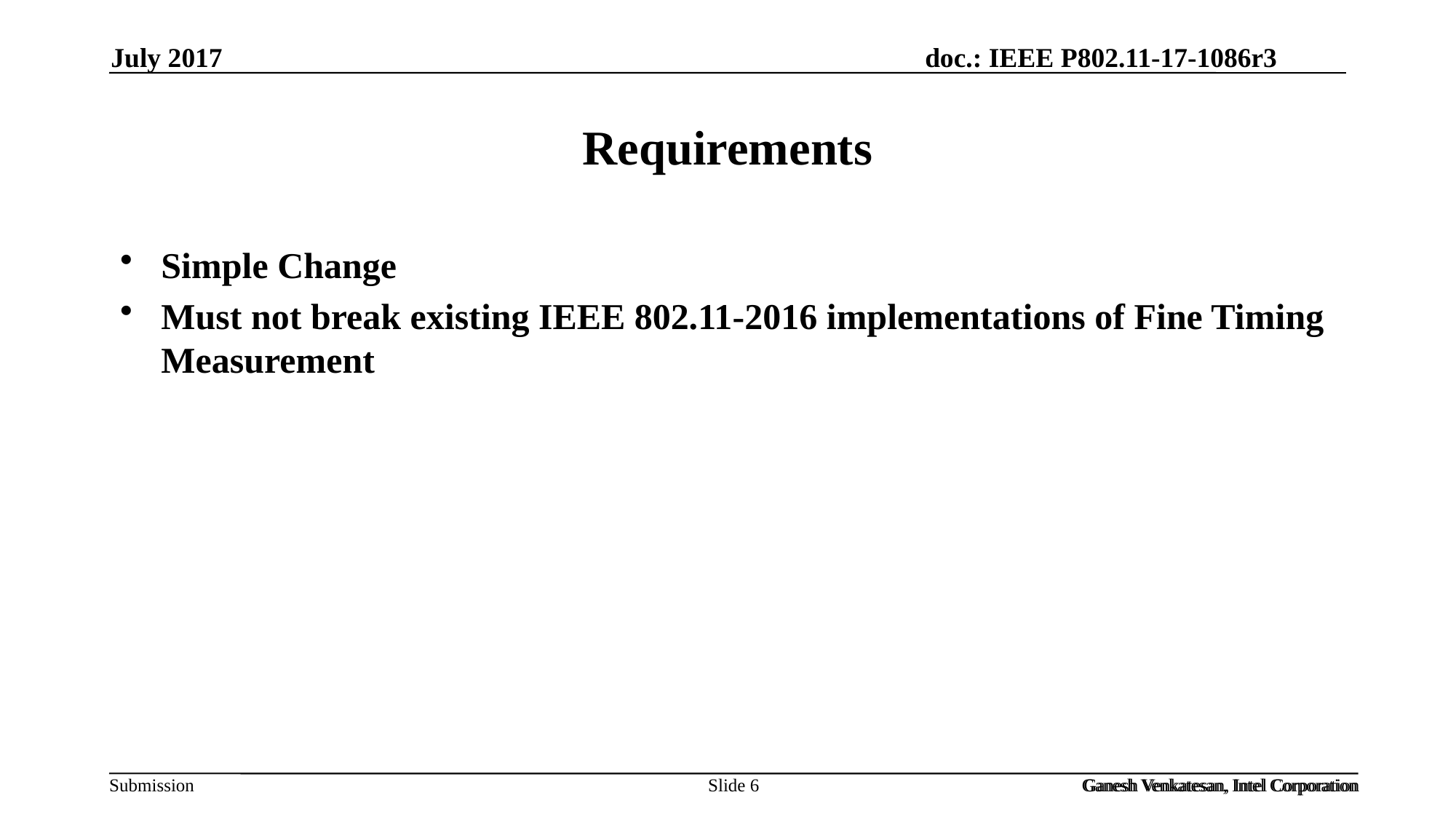

July 2017
# Requirements
Simple Change
Must not break existing IEEE 802.11-2016 implementations of Fine Timing Measurement
Slide 6
Ganesh Venkatesan, Intel Corporation